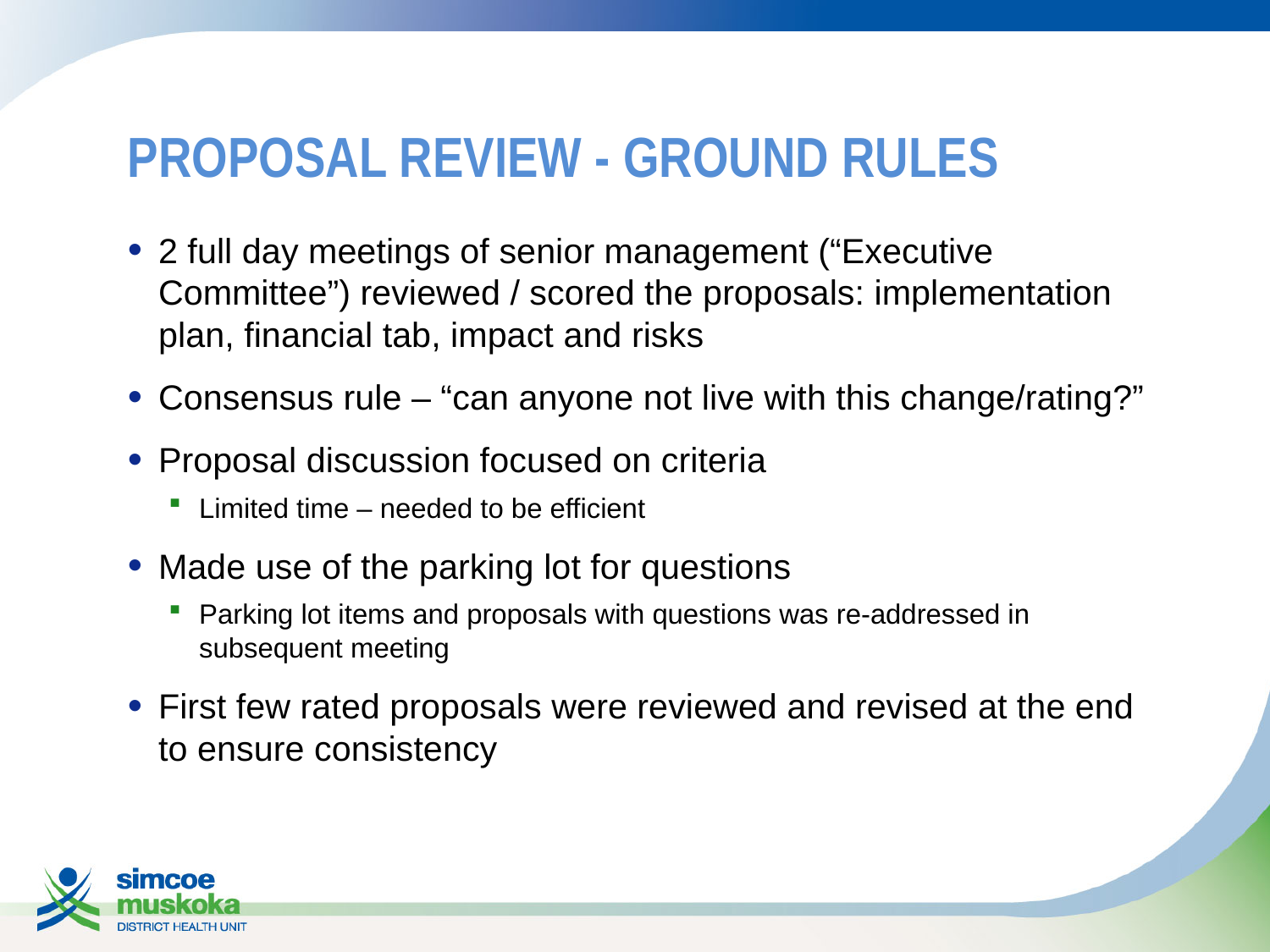

# Proposal review - Ground rules
2 full day meetings of senior management (“Executive Committee”) reviewed / scored the proposals: implementation plan, financial tab, impact and risks
Consensus rule – “can anyone not live with this change/rating?”
Proposal discussion focused on criteria
Limited time – needed to be efficient
Made use of the parking lot for questions
Parking lot items and proposals with questions was re-addressed in subsequent meeting
First few rated proposals were reviewed and revised at the end to ensure consistency